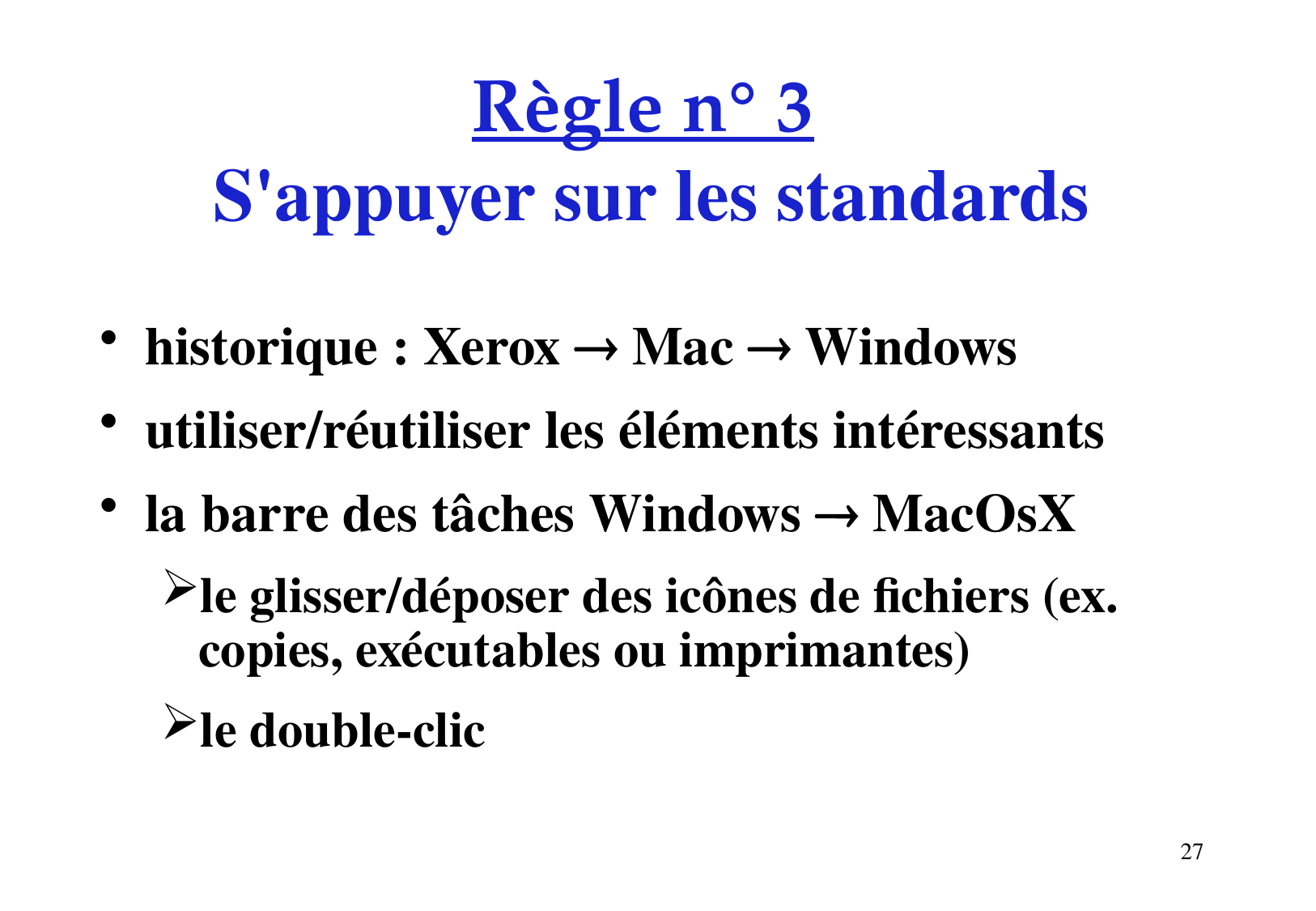

# Règle n° 3 S'appuyer sur les standards
historique : Xerox → Mac → Windows
utiliser/réutiliser les éléments intéressants
la barre des tâches Windows → MacOsX
le glisser/déposer des icônes de fichiers (ex. copies, exécutables ou imprimantes)
le double-clic
27